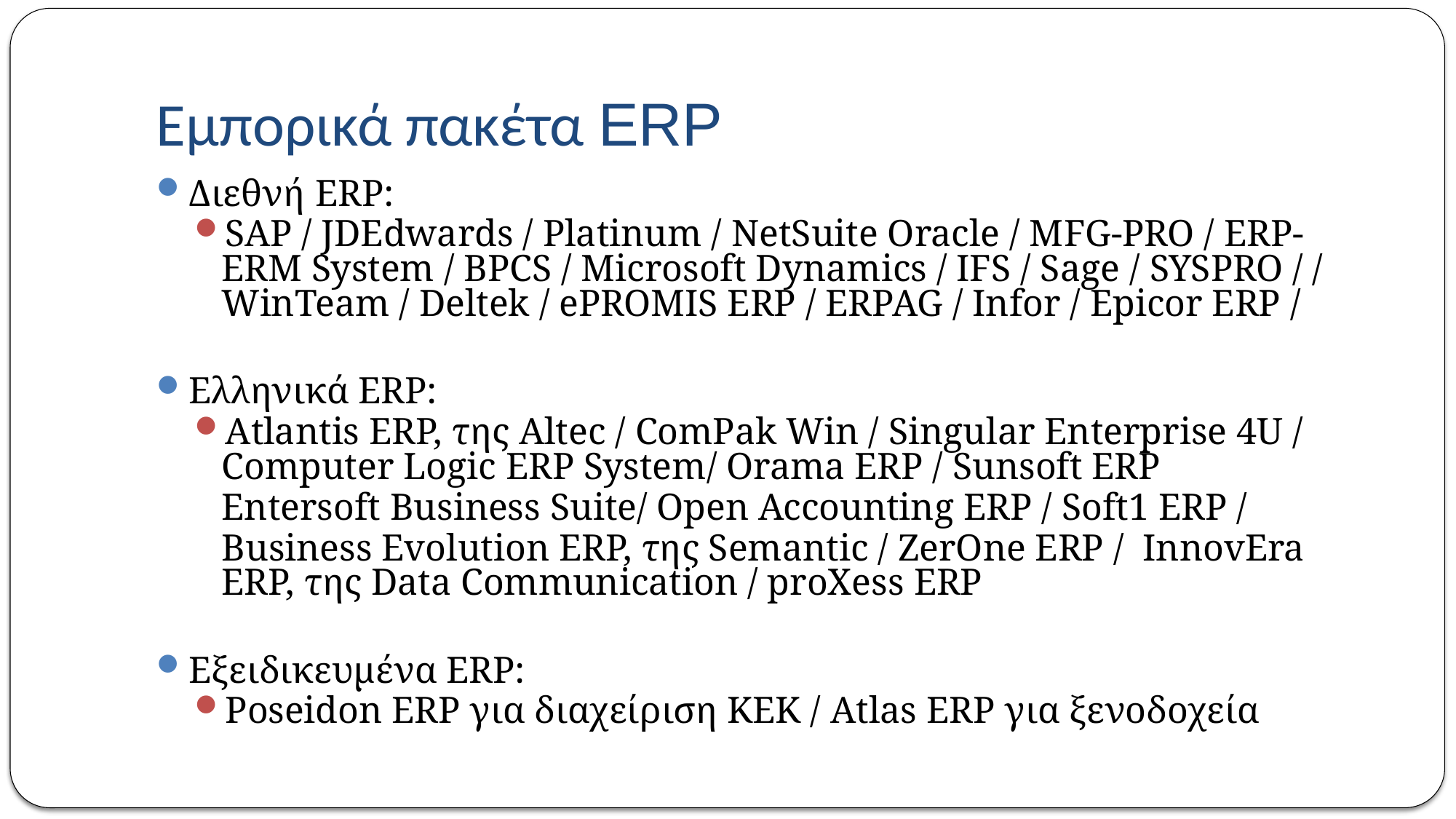

# Εμπορικά πακέτα ERP
Διεθνή ERP:
SAP / JDEdwards / Platinum / NetSuite Oracle / MFG-PRO / ERP-ERM System / BPCS / Microsoft Dynamics / IFS / Sage / SYSPRO / / WinTeam / Deltek / ePROMIS ERP / ERPAG / Infor / Epicor ERP /

Ελληνικά ERP:
Atlantis ERP, της Altec / ComPak Win / Singular Enterprise 4U / Computer Logic ERP System/ Orama ERP / Sunsoft ERP
	Entersoft Business Suite/ Open Accounting ERP / Soft1 ERP /
	Business Evolution ERP, της Semantic / ZerOne ERP /  InnovEra ERP, της Data Communication / proXess ERP

Εξειδικευμένα ERP:
Poseidon ERP για διαχείριση ΚΕΚ / Atlas ERP για ξενοδοχεία